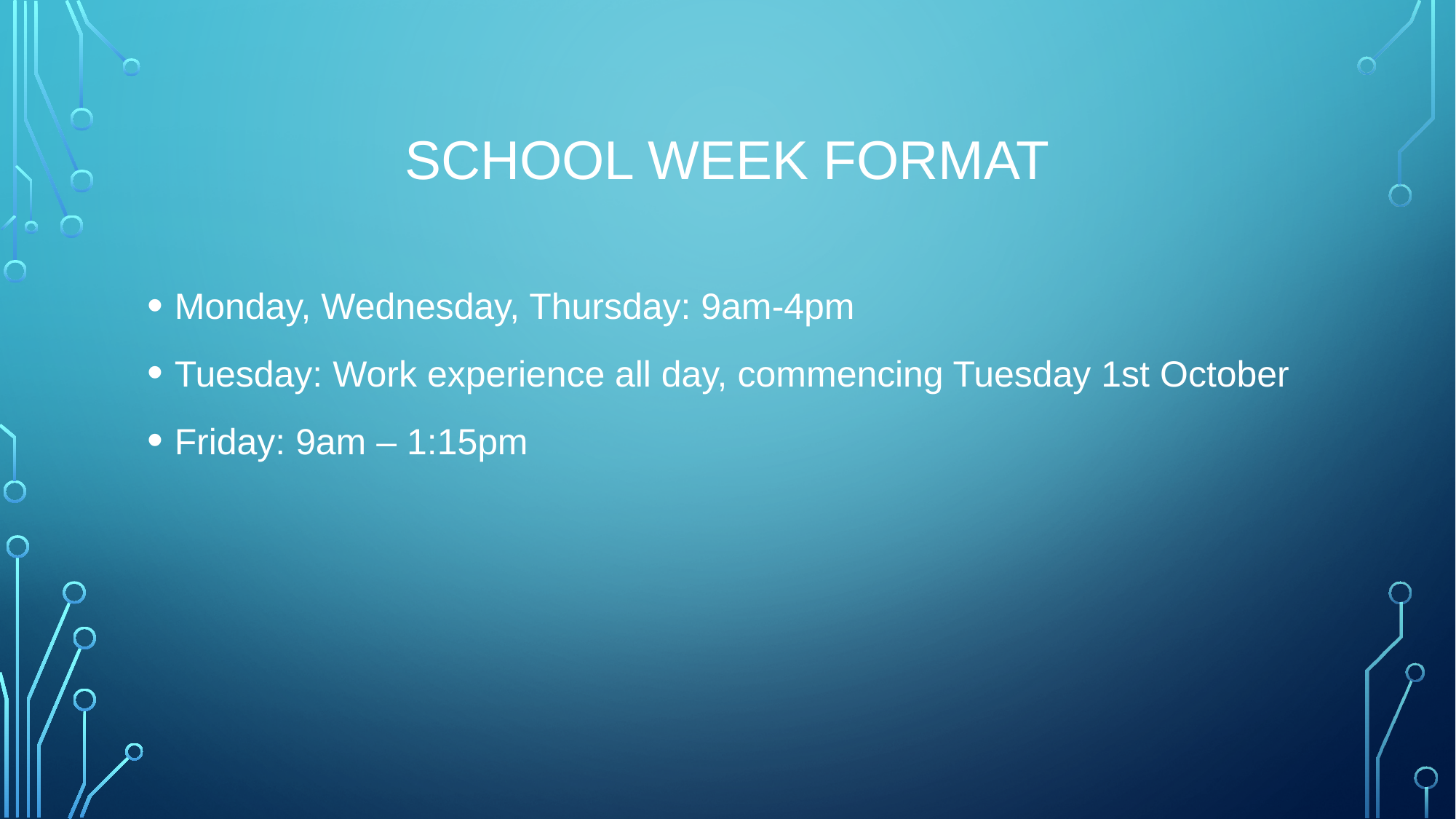

# School week format
Monday, Wednesday, Thursday: 9am-4pm
Tuesday: Work experience all day, commencing Tuesday 1st October
Friday: 9am – 1:15pm